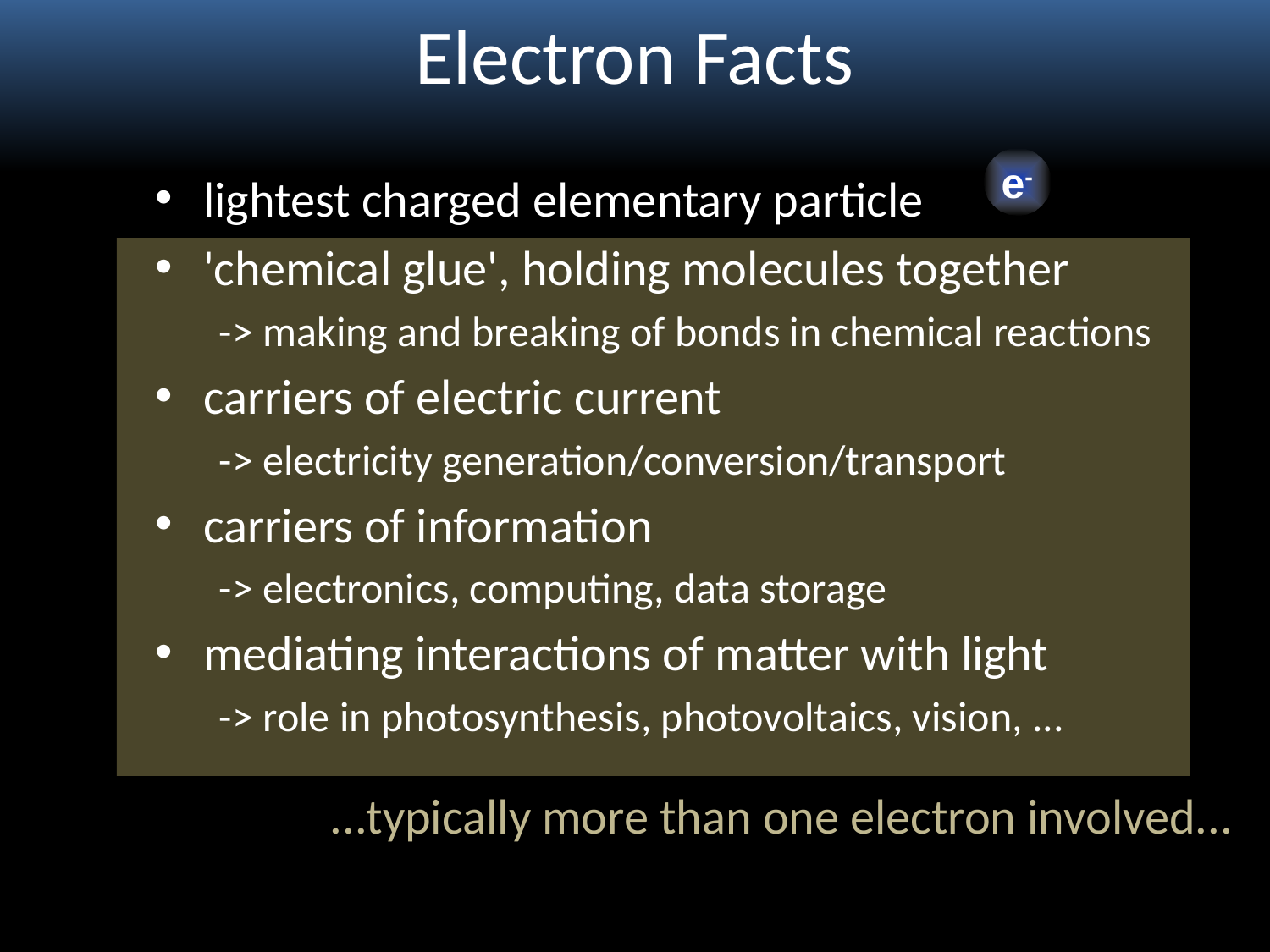

# Electron Facts
e-
lightest charged elementary particle
'chemical glue', holding molecules together
-> making and breaking of bonds in chemical reactions
carriers of electric current
-> electricity generation/conversion/transport
carriers of information
-> electronics, computing, data storage
mediating interactions of matter with light
-> role in photosynthesis, photovoltaics, vision, ...

...typically more than one electron involved...